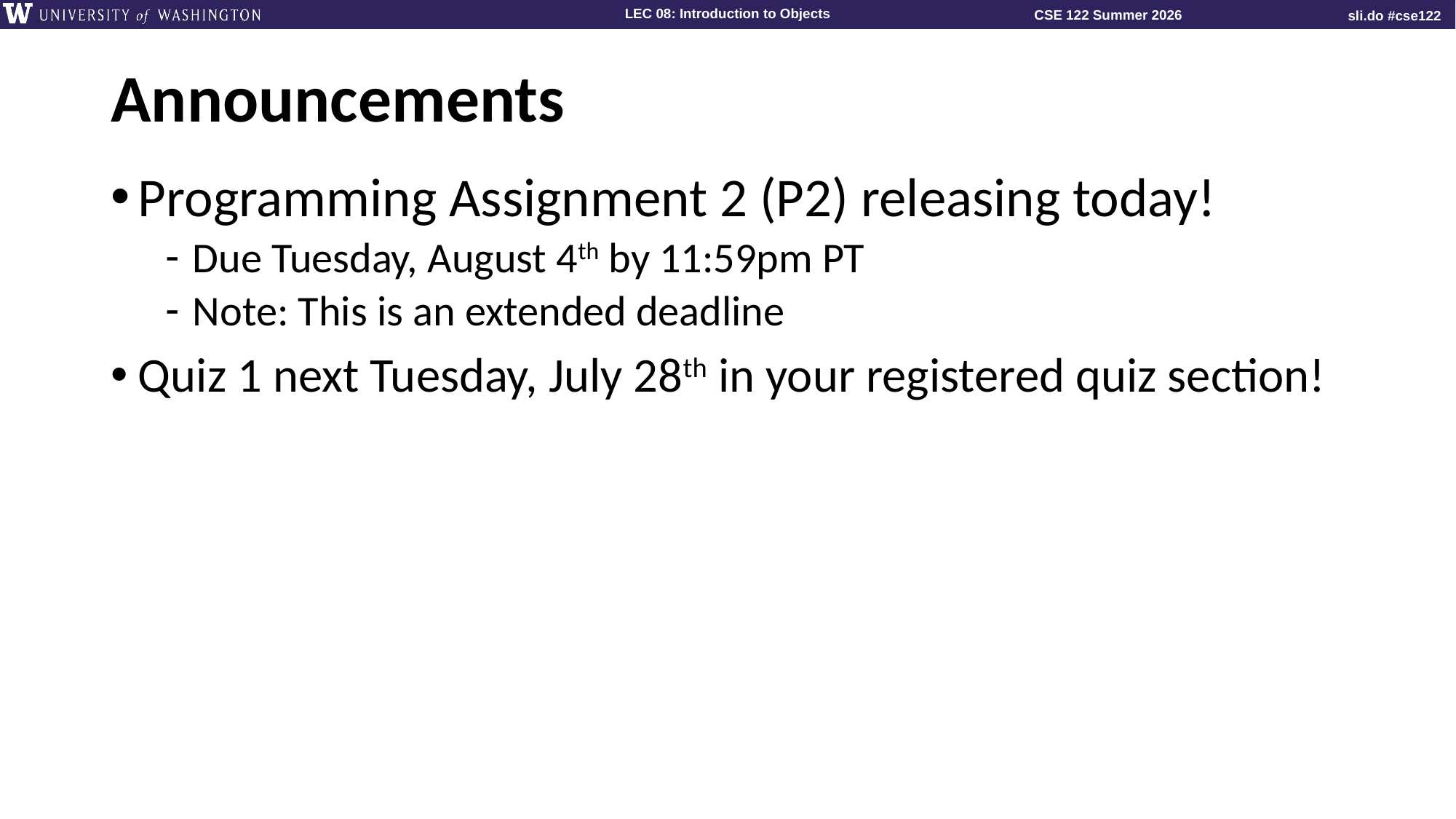

# Announcements
Programming Assignment 2 (P2) releasing today!
Due Tuesday, August 4th by 11:59pm PT
Note: This is an extended deadline
Quiz 1 next Tuesday, July 28th in your registered quiz section!